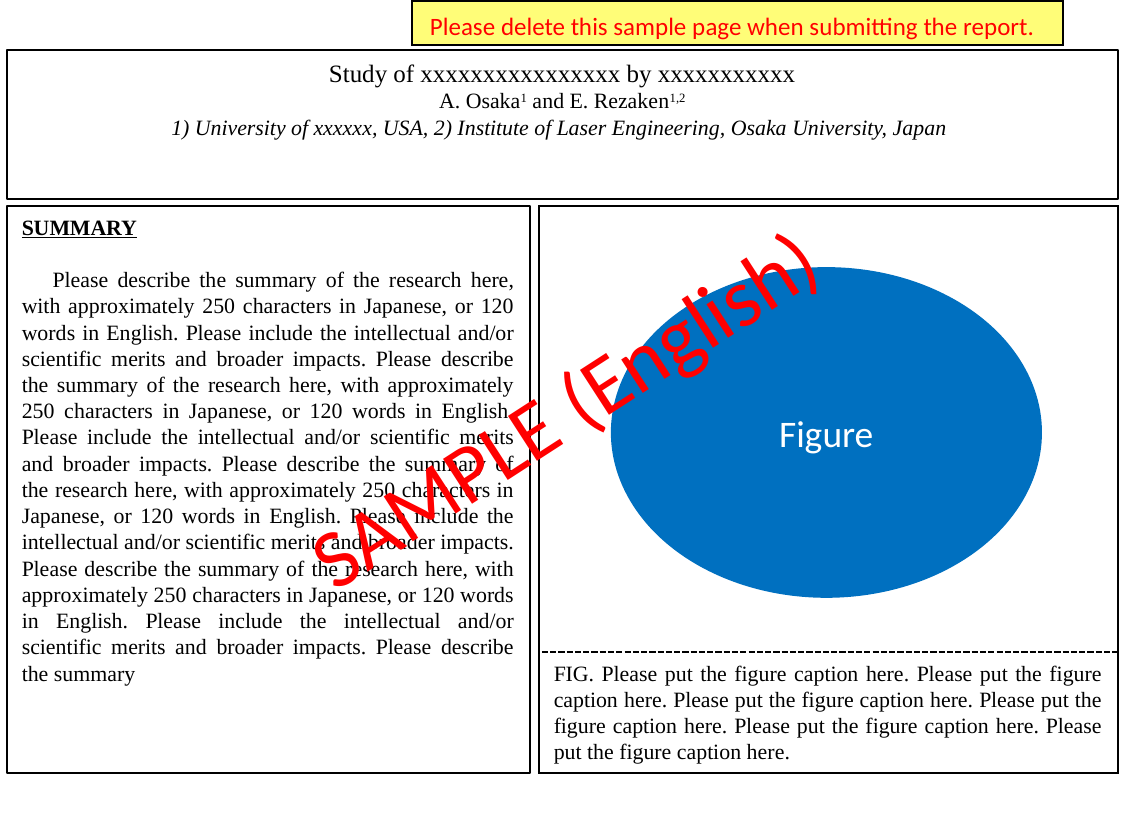

Please delete this sample page when submitting the report.
Study of xxxxxxxxxxxxxxxx by xxxxxxxxxxx
A. Osaka1 and E. Rezaken1,2
1) University of xxxxxx, USA, 2) Institute of Laser Engineering, Osaka University, Japan

SUMMARY

　Please describe the summary of the research here, with approximately 250 characters in Japanese, or 120 words in English. Please include the intellectual and/or scientific merits and broader impacts. Please describe the summary of the research here, with approximately 250 characters in Japanese, or 120 words in English. Please include the intellectual and/or scientific merits and broader impacts. Please describe the summary of the research here, with approximately 250 characters in Japanese, or 120 words in English. Please include the intellectual and/or scientific merits and broader impacts. Please describe the summary of the research here, with approximately 250 characters in Japanese, or 120 words in English. Please include the intellectual and/or scientific merits and broader impacts. Please describe the summary

Figure
SAMPLE (English)
FIG. Please put the figure caption here. Please put the figure caption here. Please put the figure caption here. Please put the figure caption here. Please put the figure caption here. Please put the figure caption here.